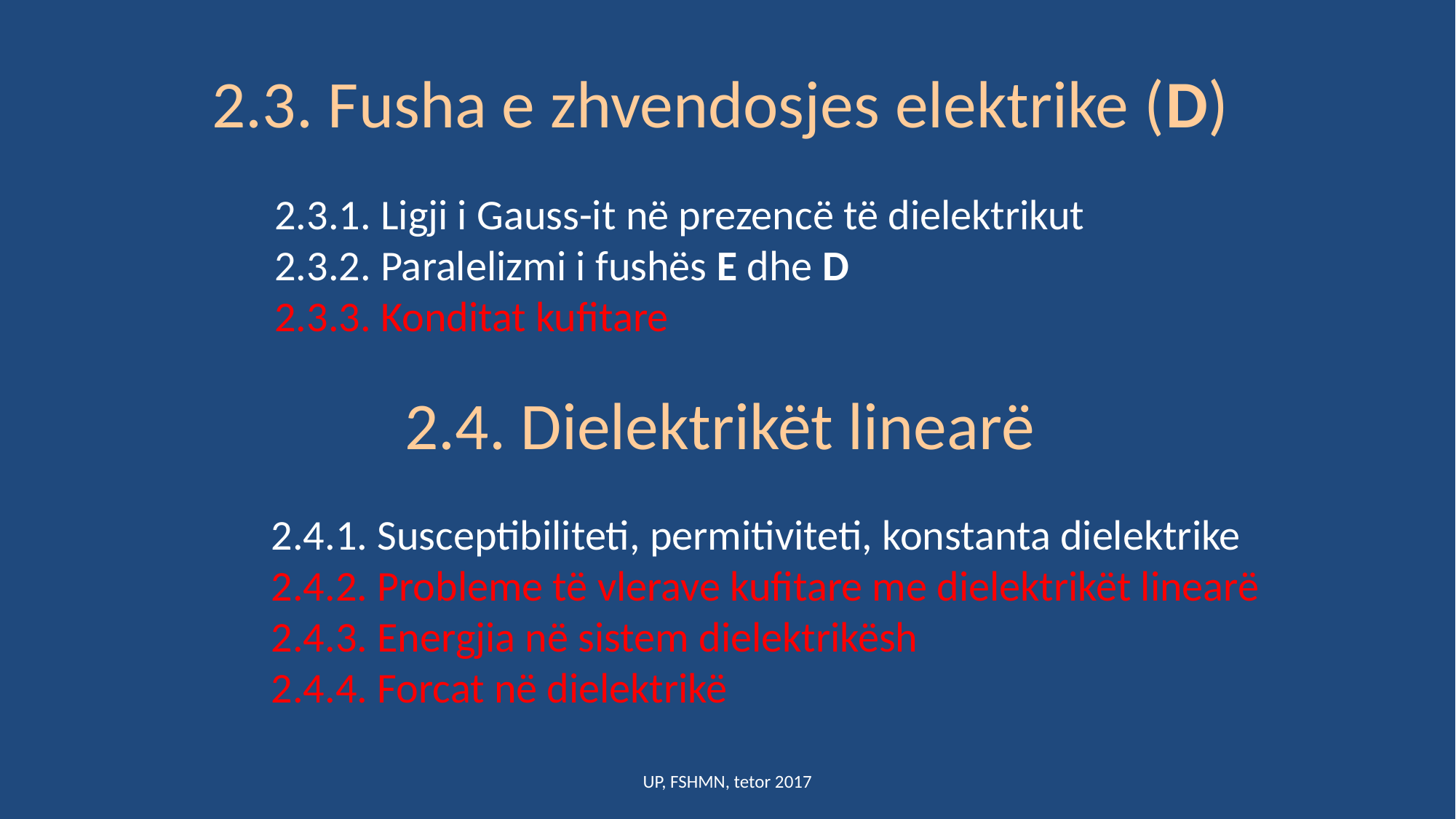

# 2.3. Fusha e zhvendosjes elektrike (D)
2.3.1. Ligji i Gauss-it në prezencë të dielektrikut
2.3.2. Paralelizmi i fushës E dhe D
2.3.3. Konditat kufitare
2.4. Dielektrikët linearë
2.4.1. Susceptibiliteti, permitiviteti, konstanta dielektrike
2.4.2. Probleme të vlerave kufitare me dielektrikët linearë
2.4.3. Energjia në sistem dielektrikësh
2.4.4. Forcat në dielektrikë
UP, FSHMN, tetor 2017